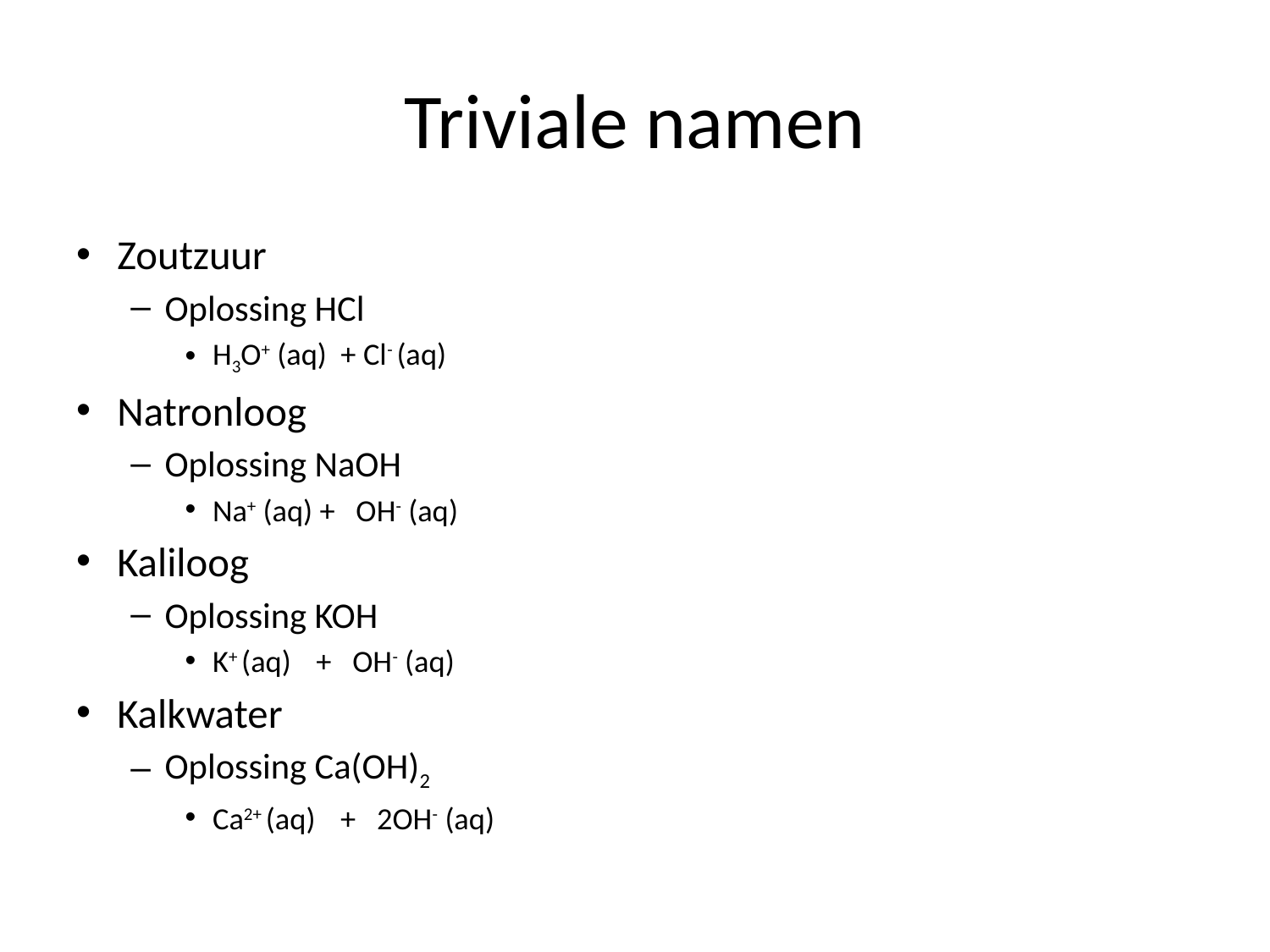

# Triviale namen
Zoutzuur
Oplossing HCl
H3O+ (aq)  + Cl- (aq)
Natronloog
Oplossing NaOH
Na+ (aq) +   OH- (aq)
Kaliloog
Oplossing KOH
K+ (aq)    +   OH- (aq)
Kalkwater
Oplossing Ca(OH)2
Ca2+ (aq)    +   2OH- (aq)